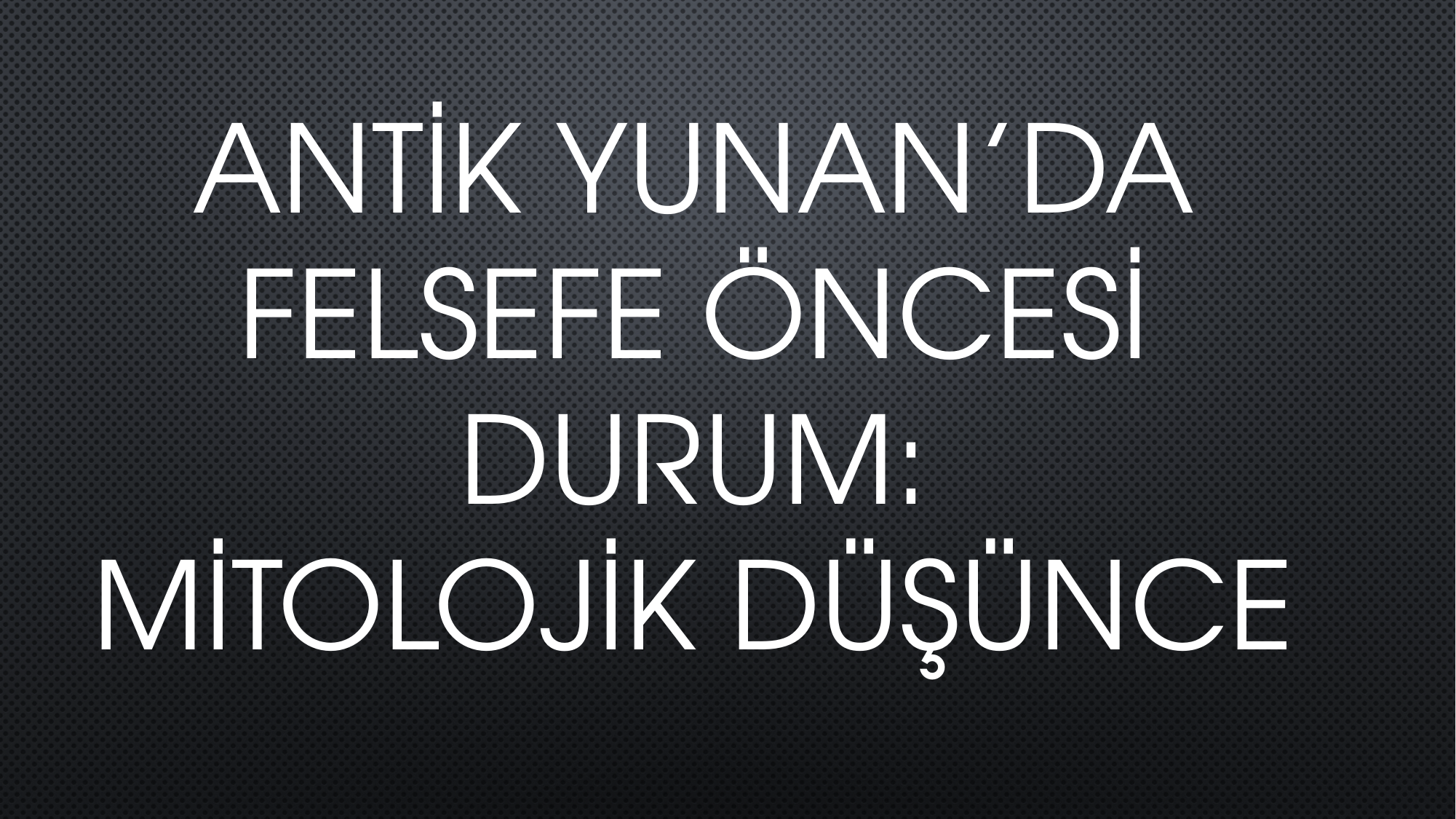

ANTİK YUNAN’DA FELSEFE ÖNCESİ DURUM:
MİTOLOJİK DÜŞÜNCE